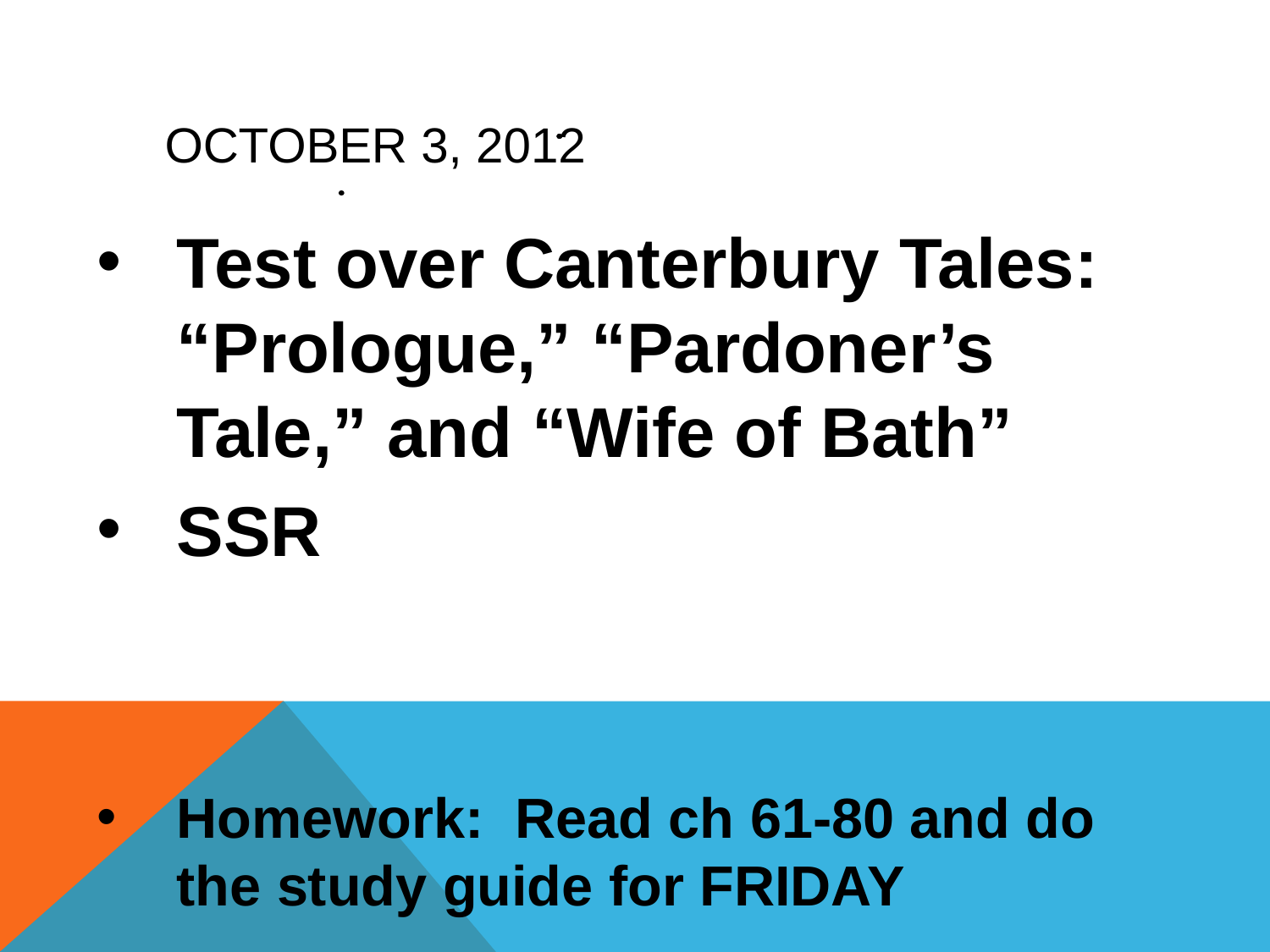

# October 3, 2012

Test over Canterbury Tales: “Prologue,” “Pardoner’s Tale,” and “Wife of Bath”
SSR

Homework:  Read ch 61-80 and do the study guide for FRIDAY